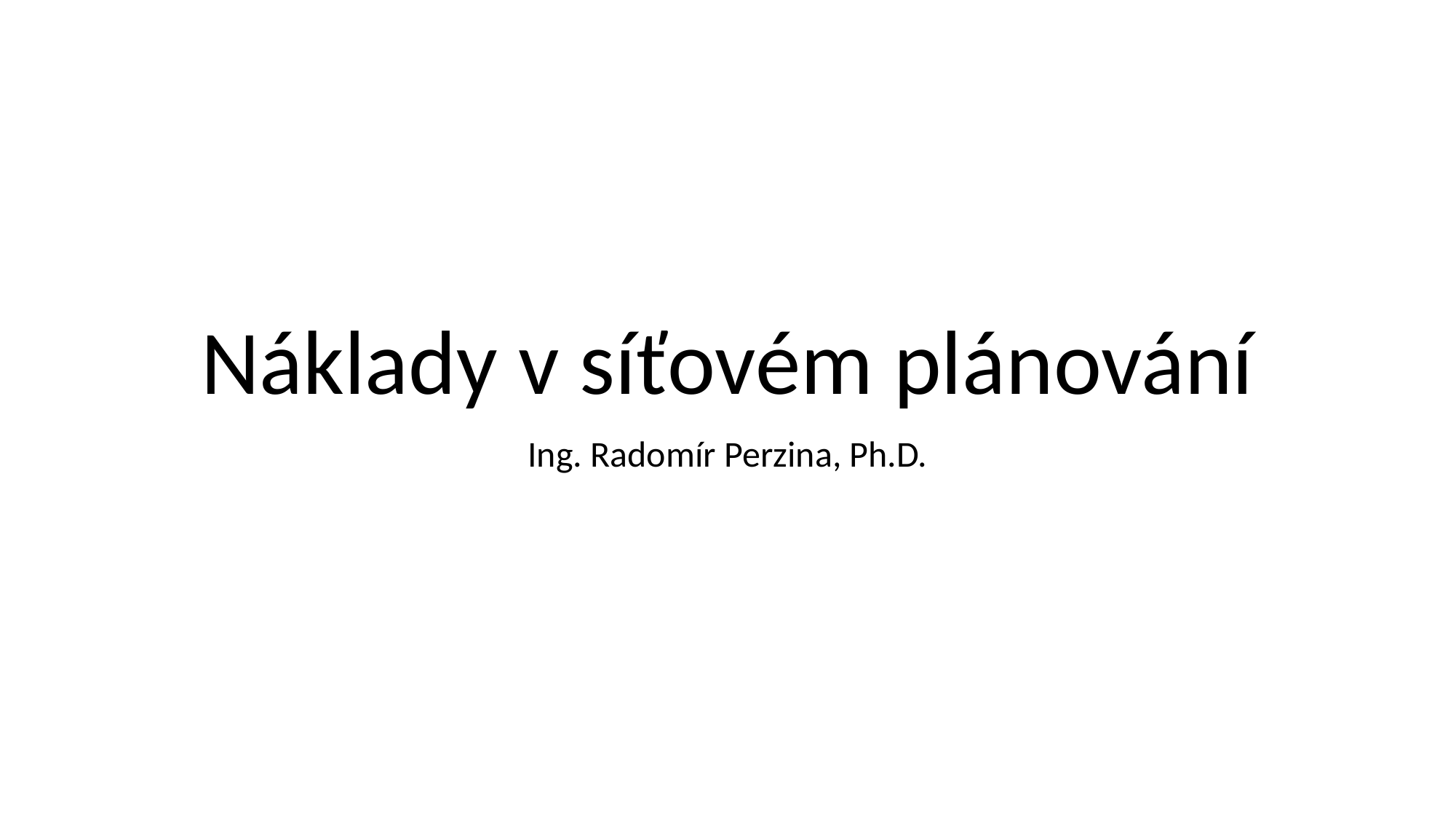

# Náklady v síťovém plánování
Ing. Radomír Perzina, Ph.D.